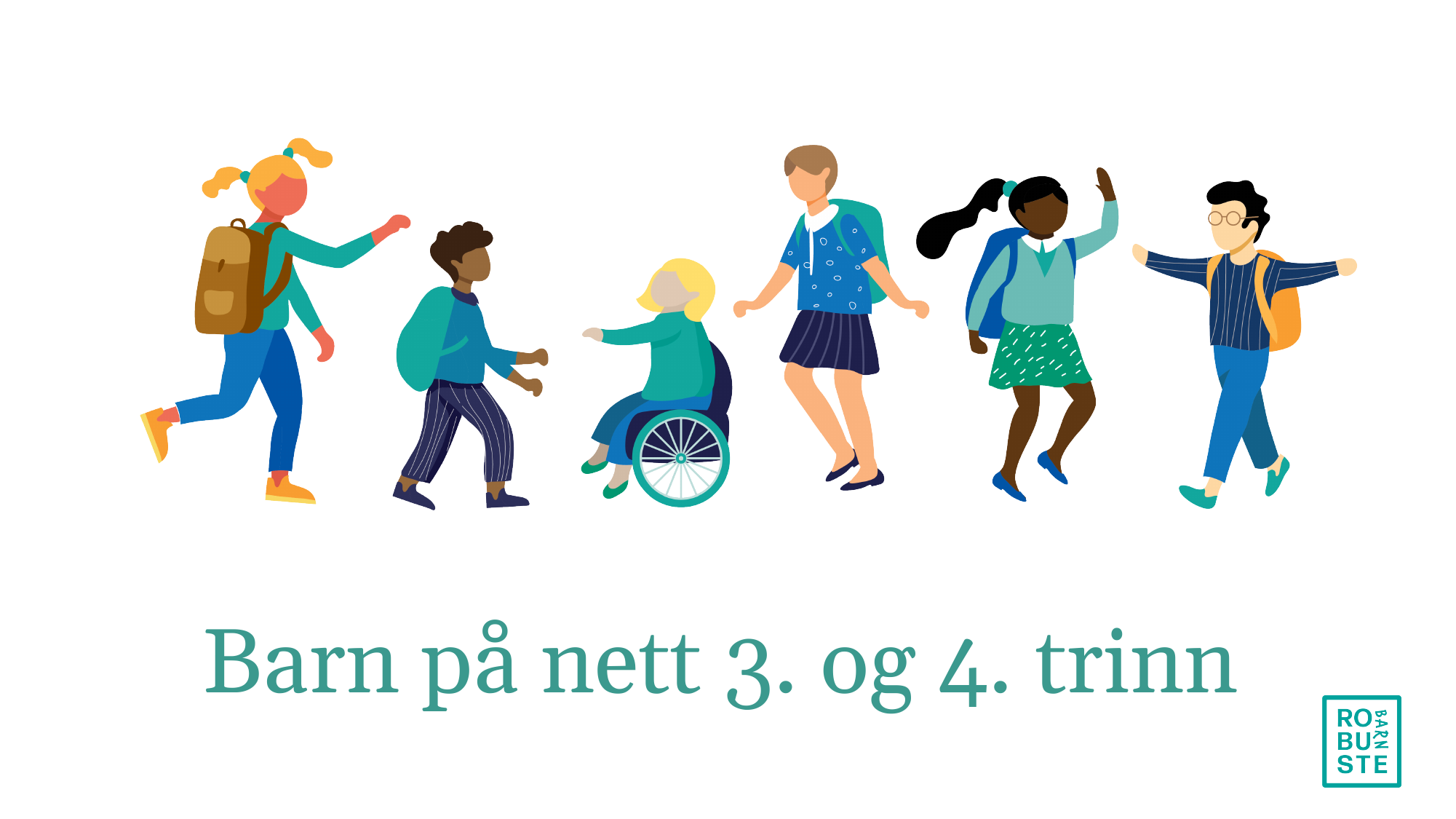

# Barn på nett 3. og 4. trinn